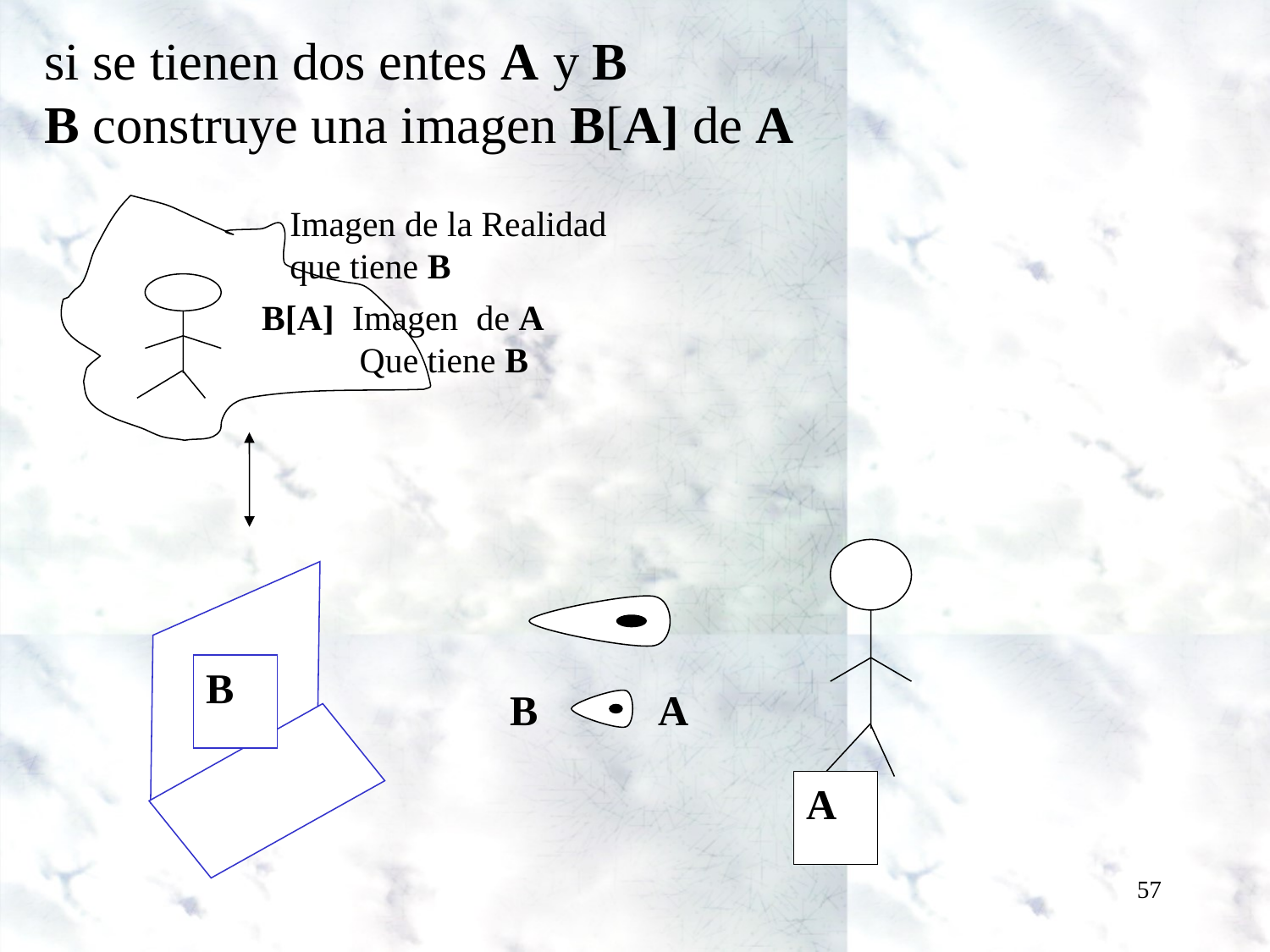

si se tienen dos entes A y B
B construye una imagen B[A] de A

Imagen de la Realidad que tiene B

B[A]  Imagen  de A
           Que tiene B

A

B
B
A

57